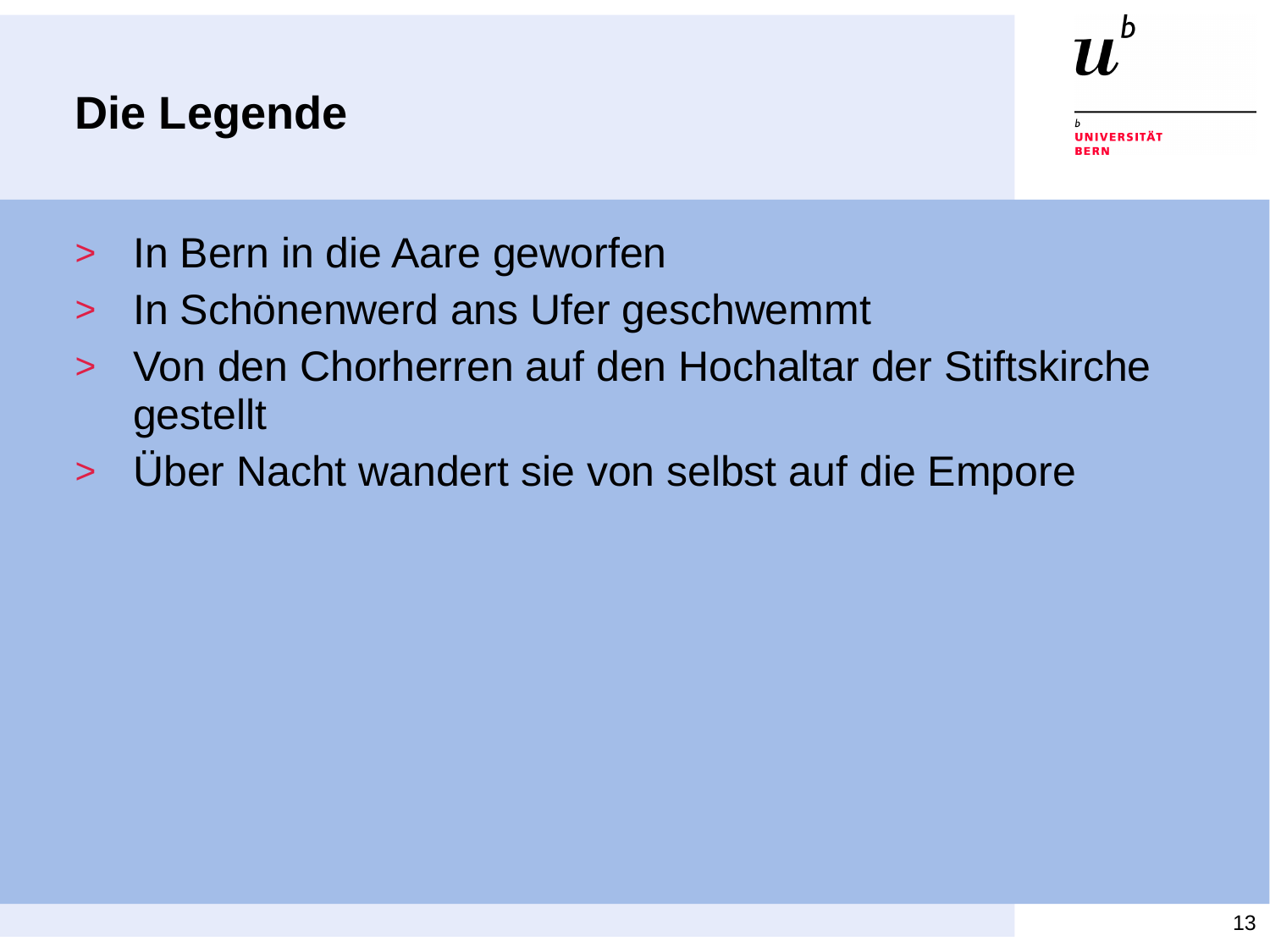

# Die Legende
In Bern in die Aare geworfen
In Schönenwerd ans Ufer geschwemmt
Von den Chorherren auf den Hochaltar der Stiftskirche gestellt
Über Nacht wandert sie von selbst auf die Empore
13